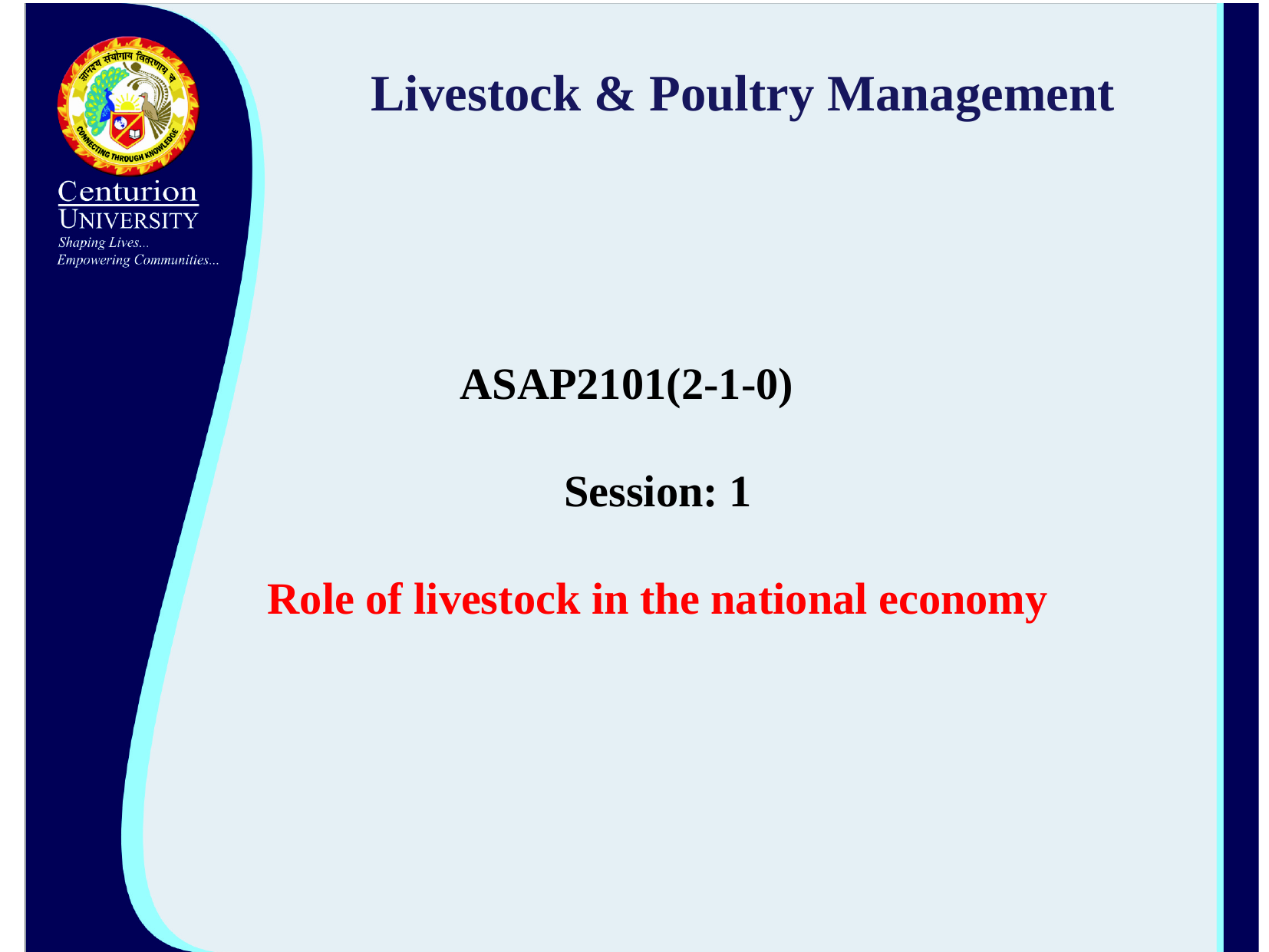

# Livestock & Poultry Management
ASAP2101(2-1-0)

Session: 1

Role of livestock in the national economy